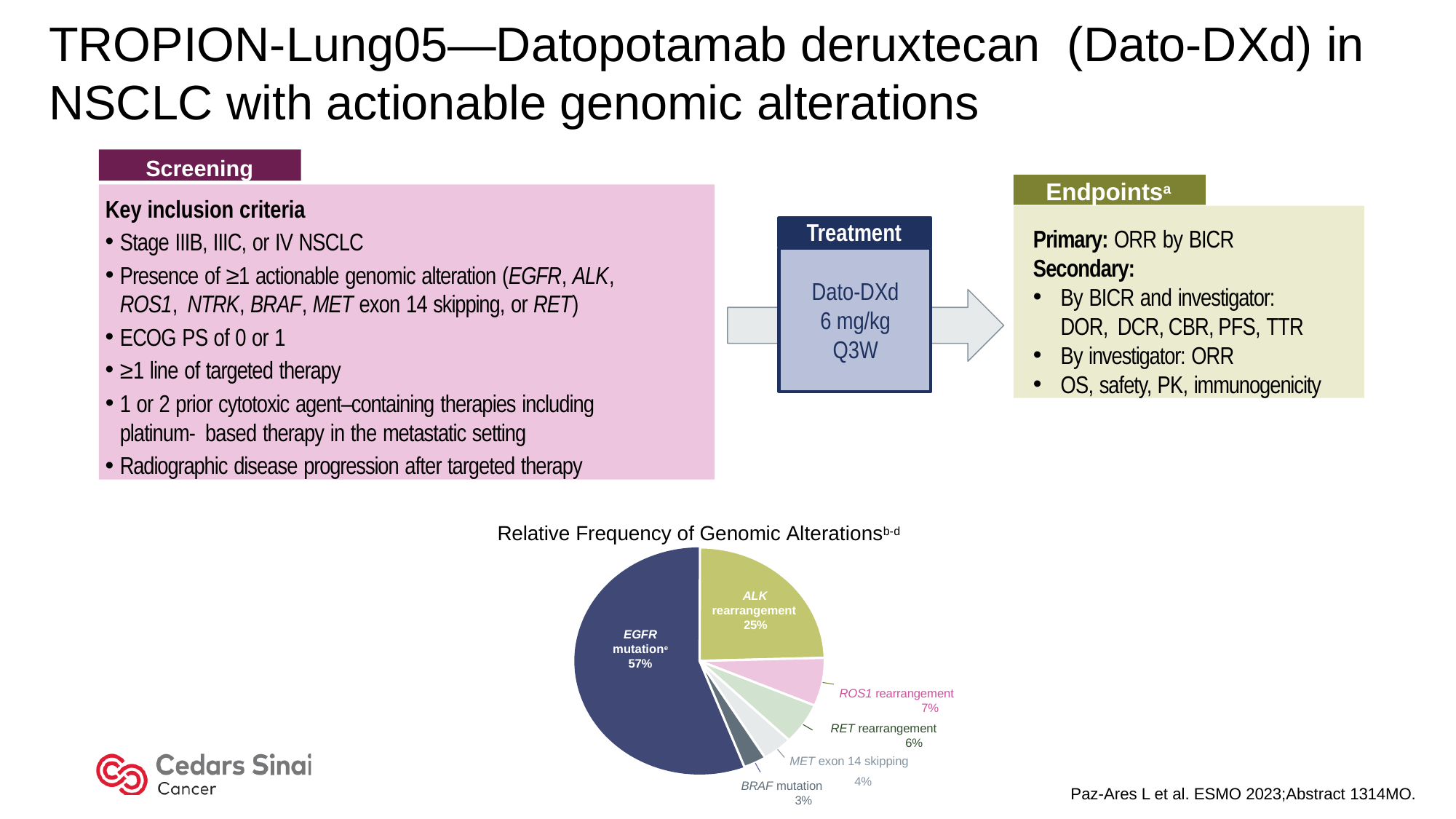

TROPION-Lung05—Datopotamab deruxtecan  (Dato-DXd) in NSCLC with actionable genomic alterations
Screening
Endpointsa
Key inclusion criteria
Stage IIIB, IIIC, or IV NSCLC
Presence of ≥1 actionable genomic alteration (EGFR, ALK, ROS1,  NTRK, BRAF, MET exon 14 skipping, or RET)
ECOG PS of 0 or 1
≥1 line of targeted therapy
1 or 2 prior cytotoxic agent–containing therapies including platinum-  based therapy in the metastatic setting
Radiographic disease progression after targeted therapy
Primary: ORR by BICR
Secondary:
By BICR and investigator: DOR,  DCR, CBR, PFS, TTR
By investigator: ORR
OS, safety, PK, immunogenicity
Treatment

Dato-DXd  6 mg/kg  Q3W

Relative Frequency of Genomic Alterationsb-d

ALK
rearrangement  25%
EGFR
mutatione
57%

ROS1 rearrangement  7%
RET rearrangement  6%
MET exon 14 skipping

4%
BRAF mutation  3%
Paz-Ares L et al. ESMO 2023;Abstract 1314MO.